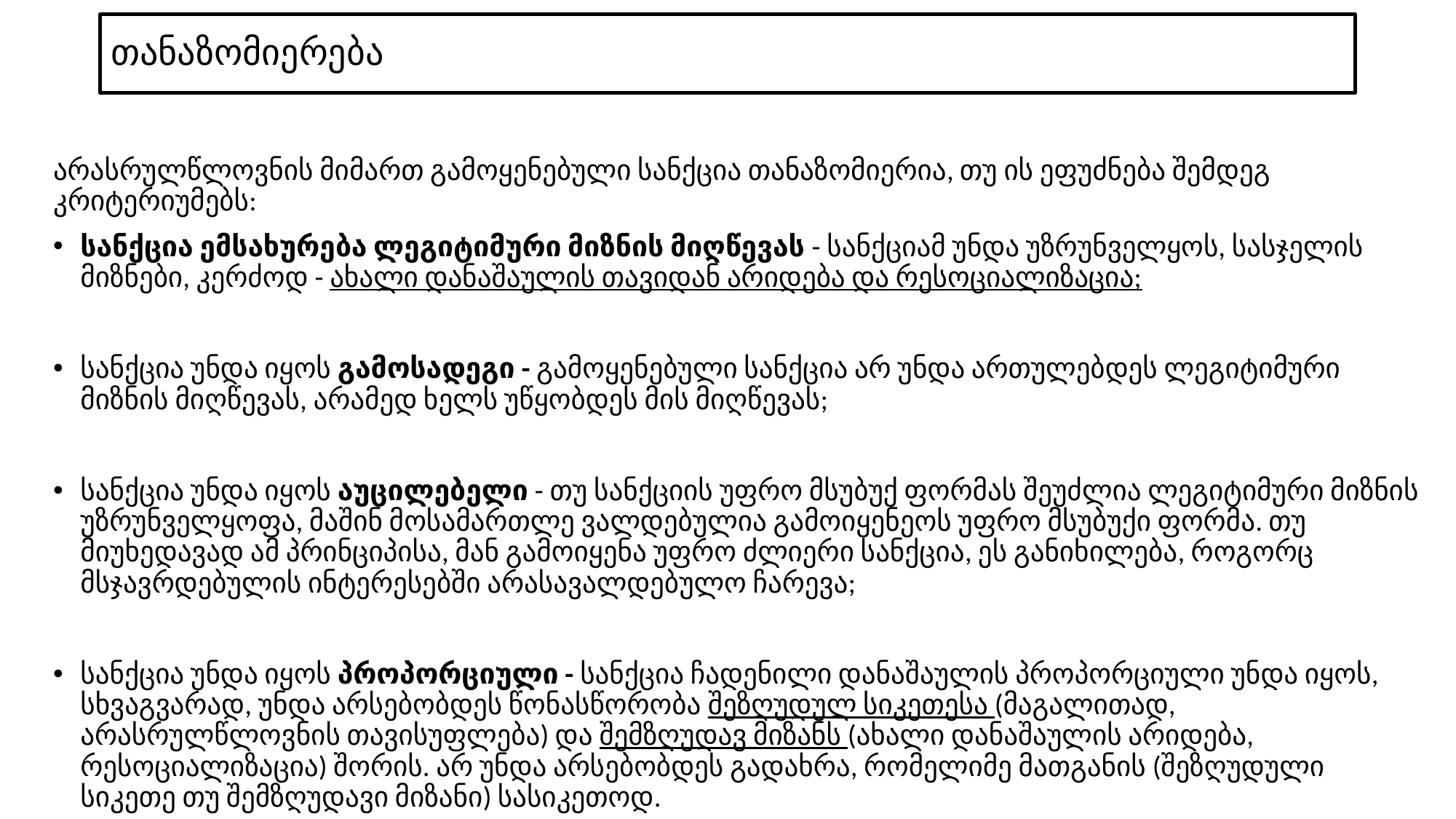

# თანაზომიერება
არასრულწლოვნის მიმართ გამოყენებული სანქცია თანაზომიერია, თუ ის ეფუძნება შემდეგ კრიტერიუმებს:
სანქცია ემსახურება ლეგიტიმური მიზნის მიღწევას - სანქციამ უნდა უზრუნველყოს, სასჯელის მიზნები, კერძოდ - ახალი დანაშაულის თავიდან არიდება და რესოციალიზაცია;

სანქცია უნდა იყოს გამოსადეგი - გამოყენებული სანქცია არ უნდა ართულებდეს ლეგიტიმური მიზნის მიღწევას, არამედ ხელს უწყობდეს მის მიღწევას;

სანქცია უნდა იყოს აუცილებელი - თუ სანქციის უფრო მსუბუქ ფორმას შეუძლია ლეგიტიმური მიზნის უზრუნველყოფა, მაშინ მოსამართლე ვალდებულია გამოიყენეოს უფრო მსუბუქი ფორმა. თუ მიუხედავად ამ პრინციპისა, მან გამოიყენა უფრო ძლიერი სანქცია, ეს განიხილება, როგორც მსჯავრდებულის ინტერესებში არასავალდებულო ჩარევა;

სანქცია უნდა იყოს პროპორციული - სანქცია ჩადენილი დანაშაულის პროპორციული უნდა იყოს, სხვაგვარად, უნდა არსებობდეს წონასწორობა შეზღუდულ სიკეთესა (მაგალითად, არასრულწლოვნის თავისუფლება) და შემზღუდავ მიზანს (ახალი დანაშაულის არიდება, რესოციალიზაცია) შორის. არ უნდა არსებობდეს გადახრა, რომელიმე მათგანის (შეზღუდული სიკეთე თუ შემზღუდავი მიზანი) სასიკეთოდ.